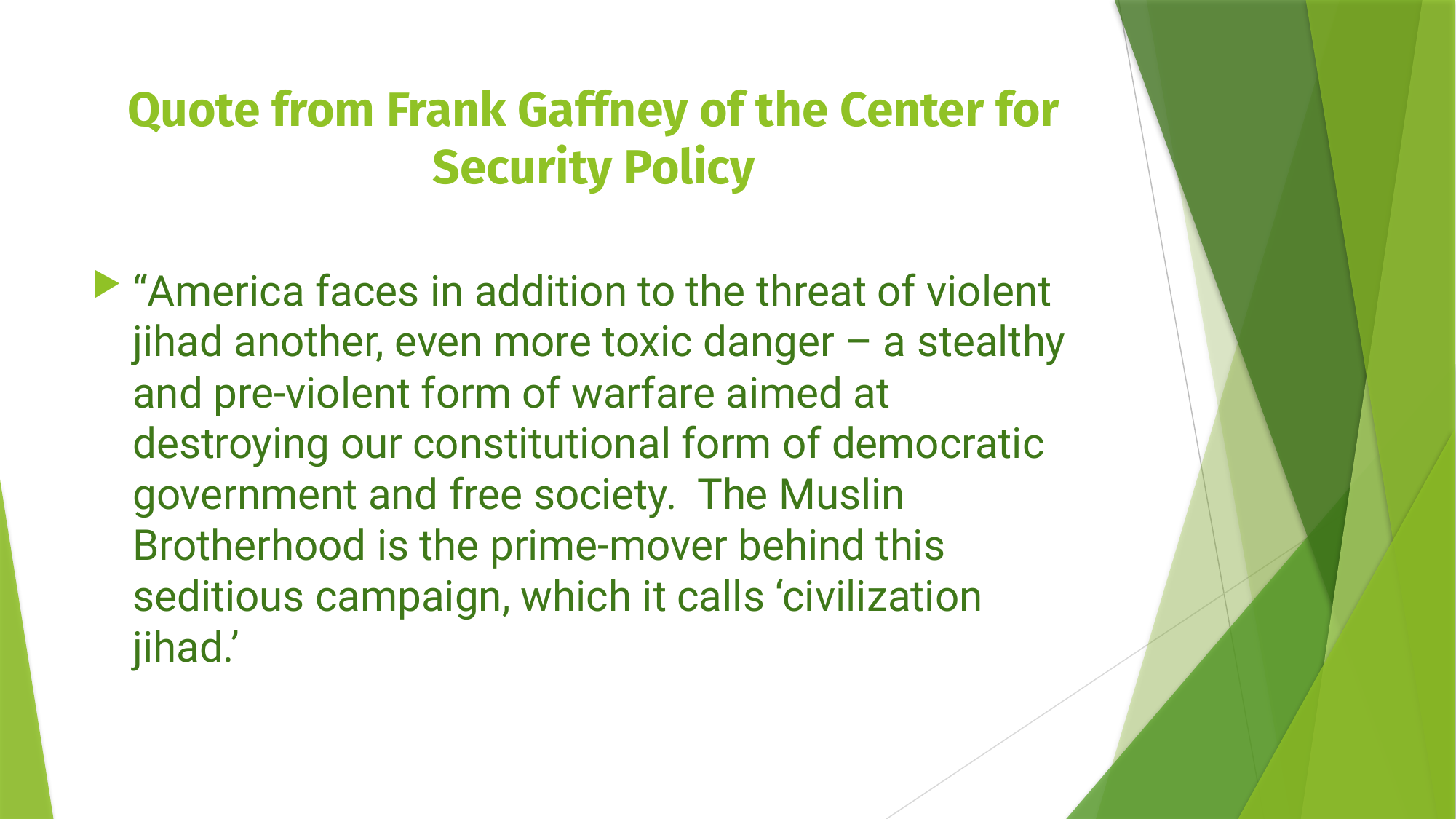

# Quote from Frank Gaffney of the Center for Security Policy
“America faces in addition to the threat of violent jihad another, even more toxic danger – a stealthy and pre-violent form of warfare aimed at destroying our constitutional form of democratic government and free society.  The Muslin Brotherhood is the prime-mover behind this seditious campaign, which it calls ‘civilization jihad.’